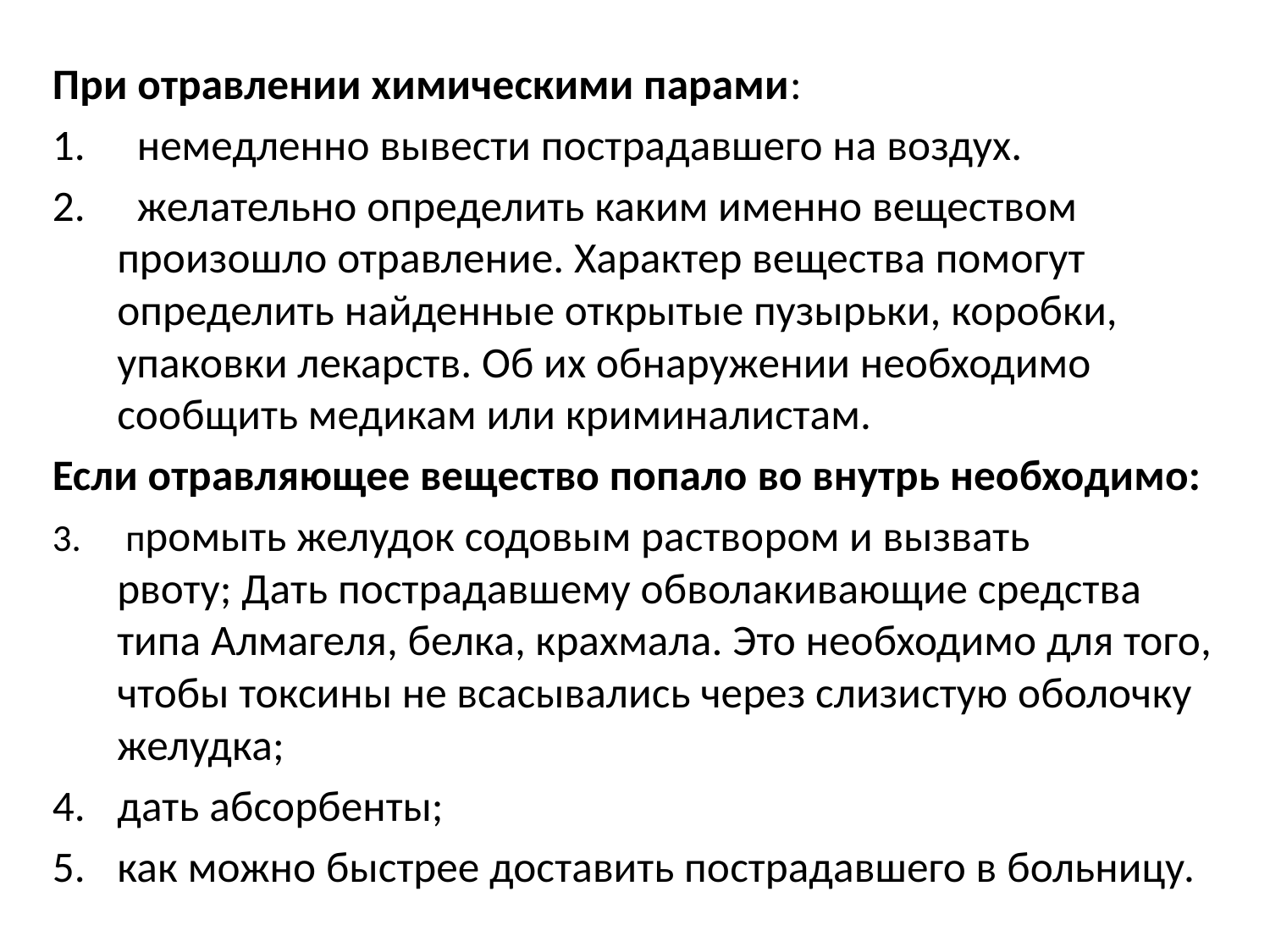

При отравлении химическими парами:
  немедленно вывести пострадавшего на воздух.
  желательно определить каким именно веществом произошло отравление. Характер вещества помогут определить найденные открытые пузырьки, коробки, упаковки лекарств. Об их обнаружении необходимо сообщить медикам или криминалистам.
Если отравляющее вещество попало во внутрь необходимо:
 промыть желудок содовым раствором и вызвать рвоту; Дать пострадавшему обволакивающие средства типа Алмагеля, белка, крахмала. Это необходимо для того, чтобы токсины не всасывались через слизистую оболочку желудка;
дать абсорбенты;
как можно быстрее доставить пострадавшего в больницу.